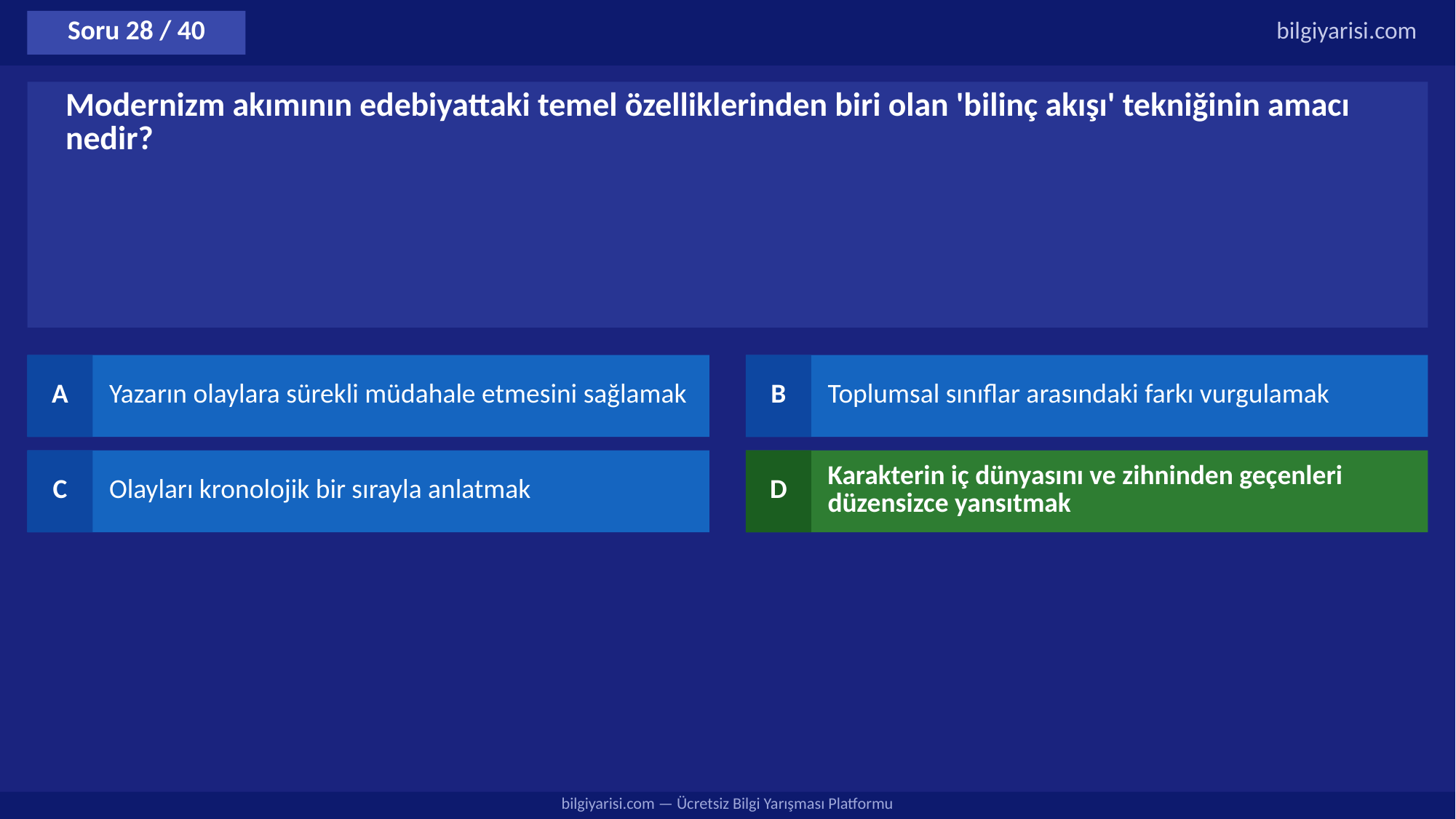

Soru 28 / 40
bilgiyarisi.com

Modernizm akımının edebiyattaki temel özelliklerinden biri olan 'bilinç akışı' tekniğinin amacı nedir?

A
Yazarın olaylara sürekli müdahale etmesini sağlamak

B
Toplumsal sınıflar arasındaki farkı vurgulamak

C
Olayları kronolojik bir sırayla anlatmak

D
Karakterin iç dünyasını ve zihninden geçenleri düzensizce yansıtmak
bilgiyarisi.com — Ücretsiz Bilgi Yarışması Platformu